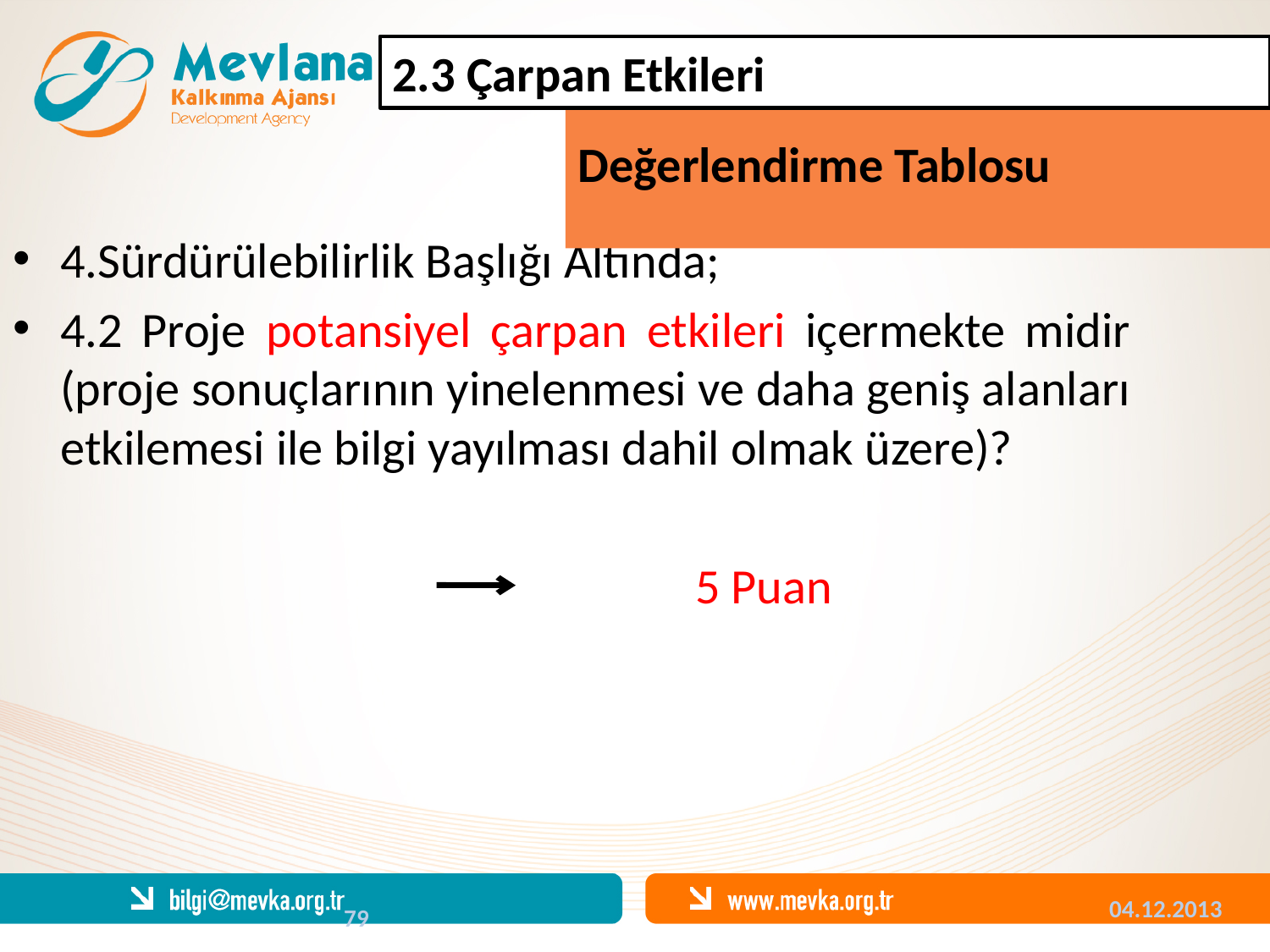

2.3 Çarpan Etkileri
Değerlendirme Tablosu
4.Sürdürülebilirlik Başlığı Altında;
4.2 Proje potansiyel çarpan etkileri içermekte midir (proje sonuçlarının yinelenmesi ve daha geniş alanları etkilemesi ile bilgi yayılması dahil olmak üzere)?

						5 Puan
79
04.12.2013